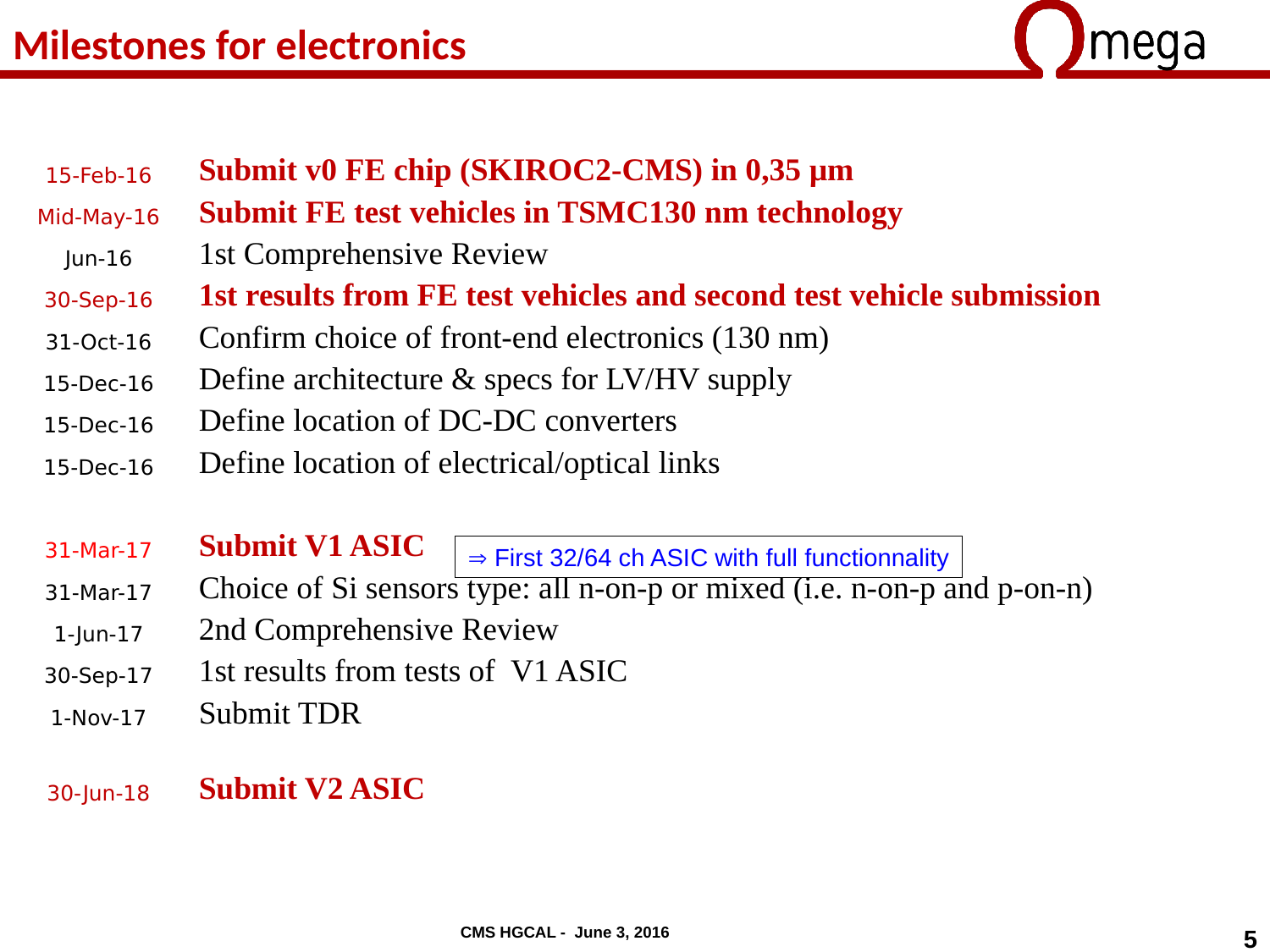

# Milestones for electronics
| 15-Feb-16 | Submit v0 FE chip (SKIROC2-CMS) in 0,35 µm |
| --- | --- |
| Mid-May-16 | Submit FE test vehicles in TSMC130 nm technology |
| Jun-16 | 1st Comprehensive Review |
| 30-Sep-16 | 1st results from FE test vehicles and second test vehicle submission |
| 31-Oct-16 | Confirm choice of front-end electronics (130 nm) |
| 15-Dec-16 | Define architecture & specs for LV/HV supply |
| 15-Dec-16 | Define location of DC-DC converters |
| 15-Dec-16 | Define location of electrical/optical links |
|  |  |
| 31-Mar-17 | Submit V1 ASIC |
| 31-Mar-17 | Choice of Si sensors type: all n-on-p or mixed (i.e. n-on-p and p-on-n) |
| 1-Jun-17 | 2nd Comprehensive Review |
| 30-Sep-17 | 1st results from tests of V1 ASIC |
| 1-Nov-17 | Submit TDR |
|  |  |
| 30-Jun-18 | Submit V2 ASIC |
⇒ First 32/64 ch ASIC with full functionnality
CMS HGCAL -  June 3, 2016
5